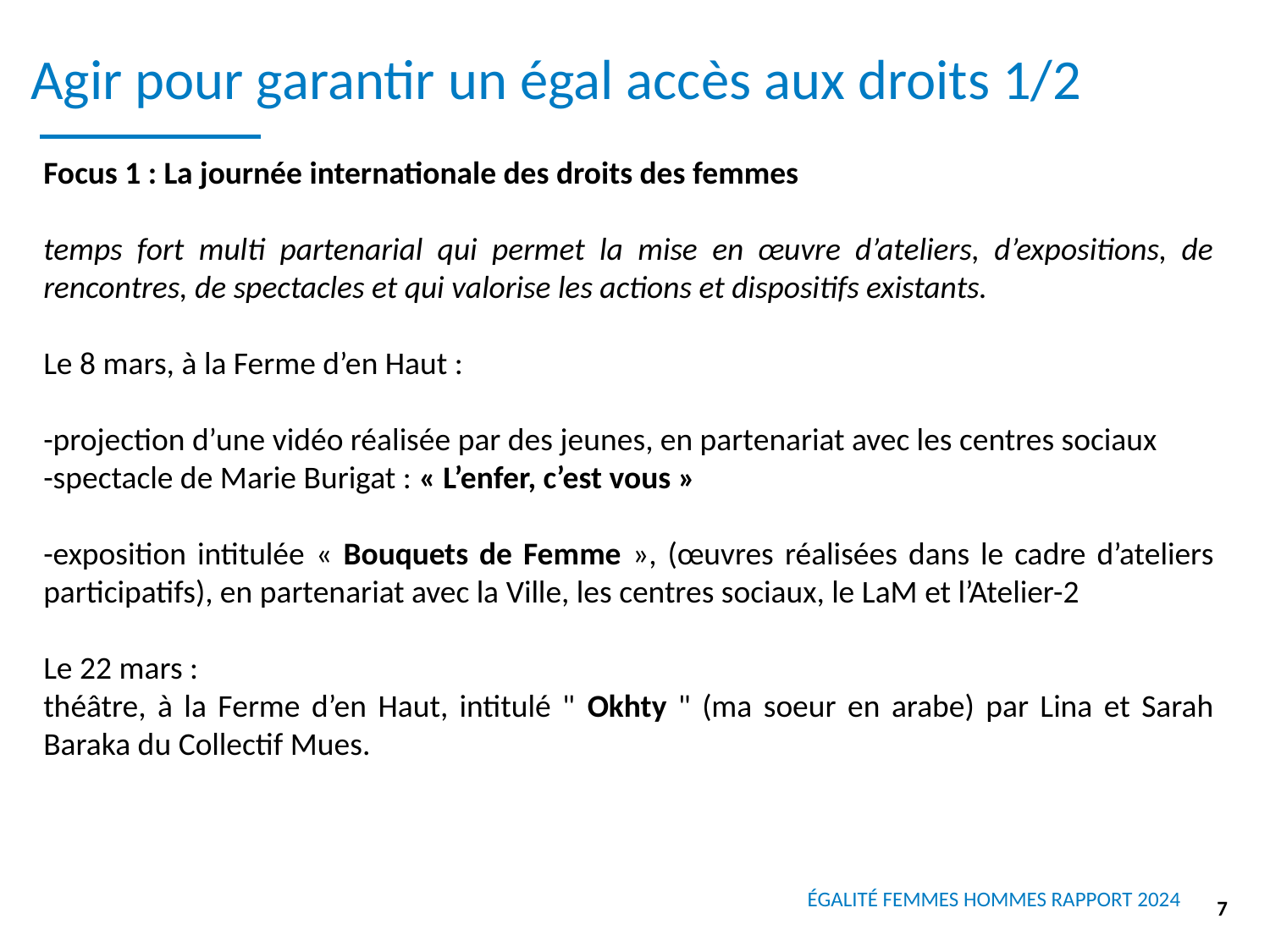

Agir pour garantir un égal accès aux droits 1/2
Focus 1 : La journée internationale des droits des femmes

temps fort multi partenarial qui permet la mise en œuvre d’ateliers, d’expositions, de rencontres, de spectacles et qui valorise les actions et dispositifs existants.

Le 8 mars, à la Ferme d’en Haut :

-projection d’une vidéo réalisée par des jeunes, en partenariat avec les centres sociaux
-spectacle de Marie Burigat : « L’enfer, c’est vous »

-exposition intitulée « Bouquets de Femme », (œuvres réalisées dans le cadre d’ateliers participatifs), en partenariat avec la Ville, les centres sociaux, le LaM et l’Atelier-2

Le 22 mars :
théâtre, à la Ferme d’en Haut, intitulé " Okhty " (ma soeur en arabe) par Lina et Sarah Baraka du Collectif Mues.

7
ÉGALITÉ FEMMES HOMMES RAPPORT 2024